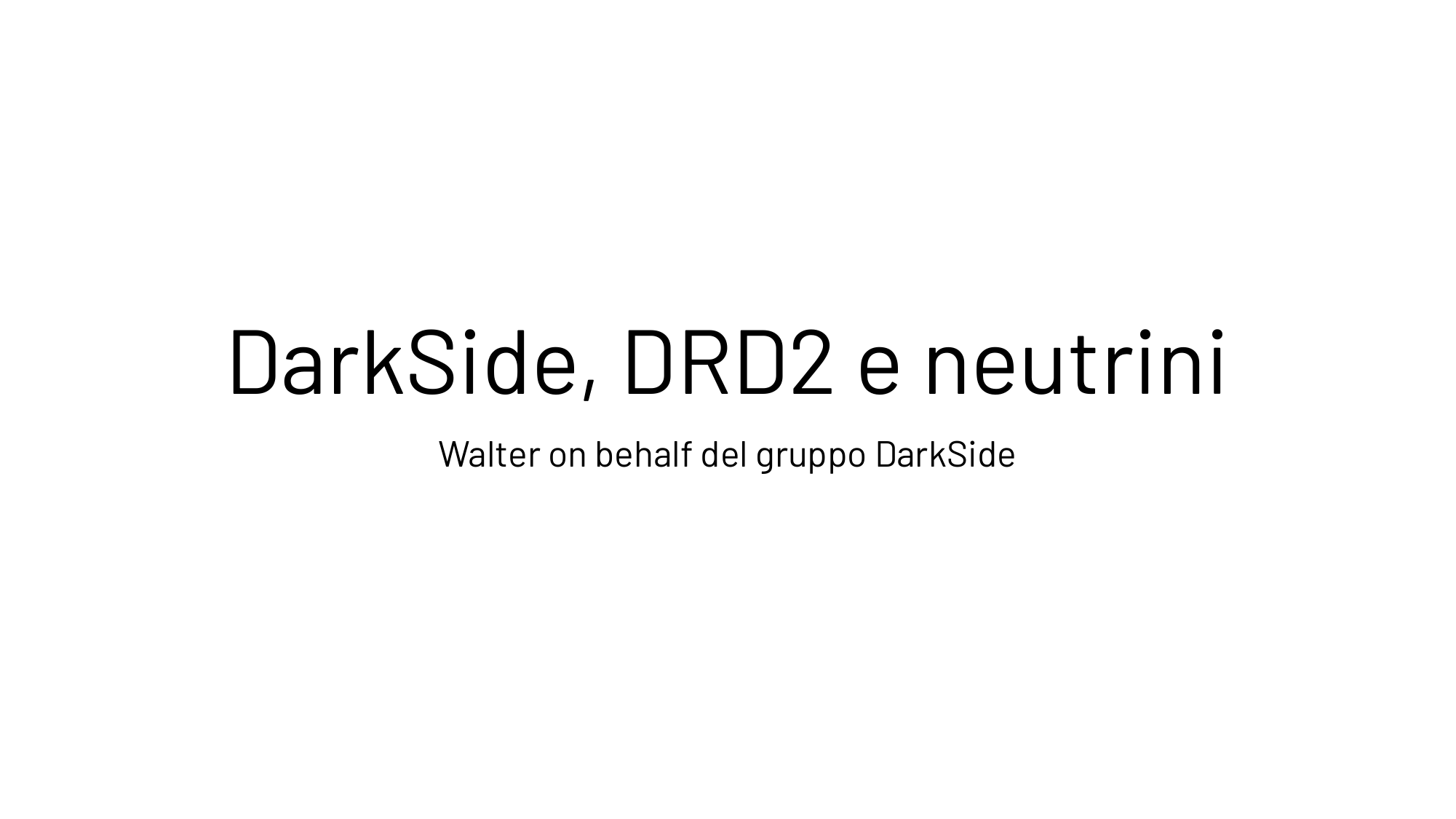

# DarkSide, DRD2 e neutrini
Walter on behalf del gruppo DarkSide